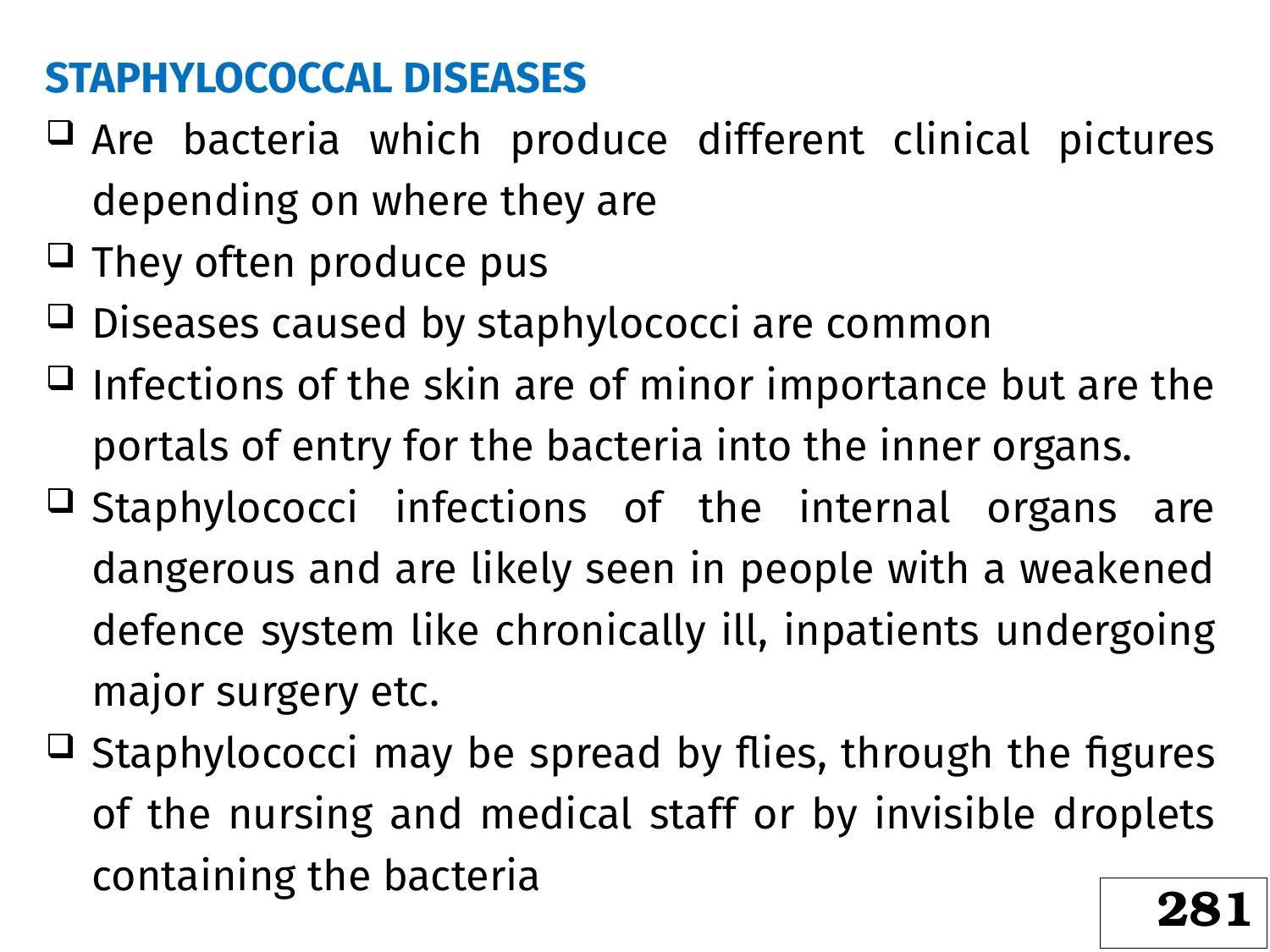

STAPHYLOCOCCAL DISEASES
Are bacteria which produce different clinical pictures depending on where they are
They often produce pus
Diseases caused by staphylococci are common
Infections of the skin are of minor importance but are the portals of entry for the bacteria into the inner organs.
Staphylococci infections of the internal organs are dangerous and are likely seen in people with a weakened defence system like chronically ill, inpatients undergoing major surgery etc.
Staphylococci may be spread by flies, through the figures of the nursing and medical staff or by invisible droplets containing the bacteria

281